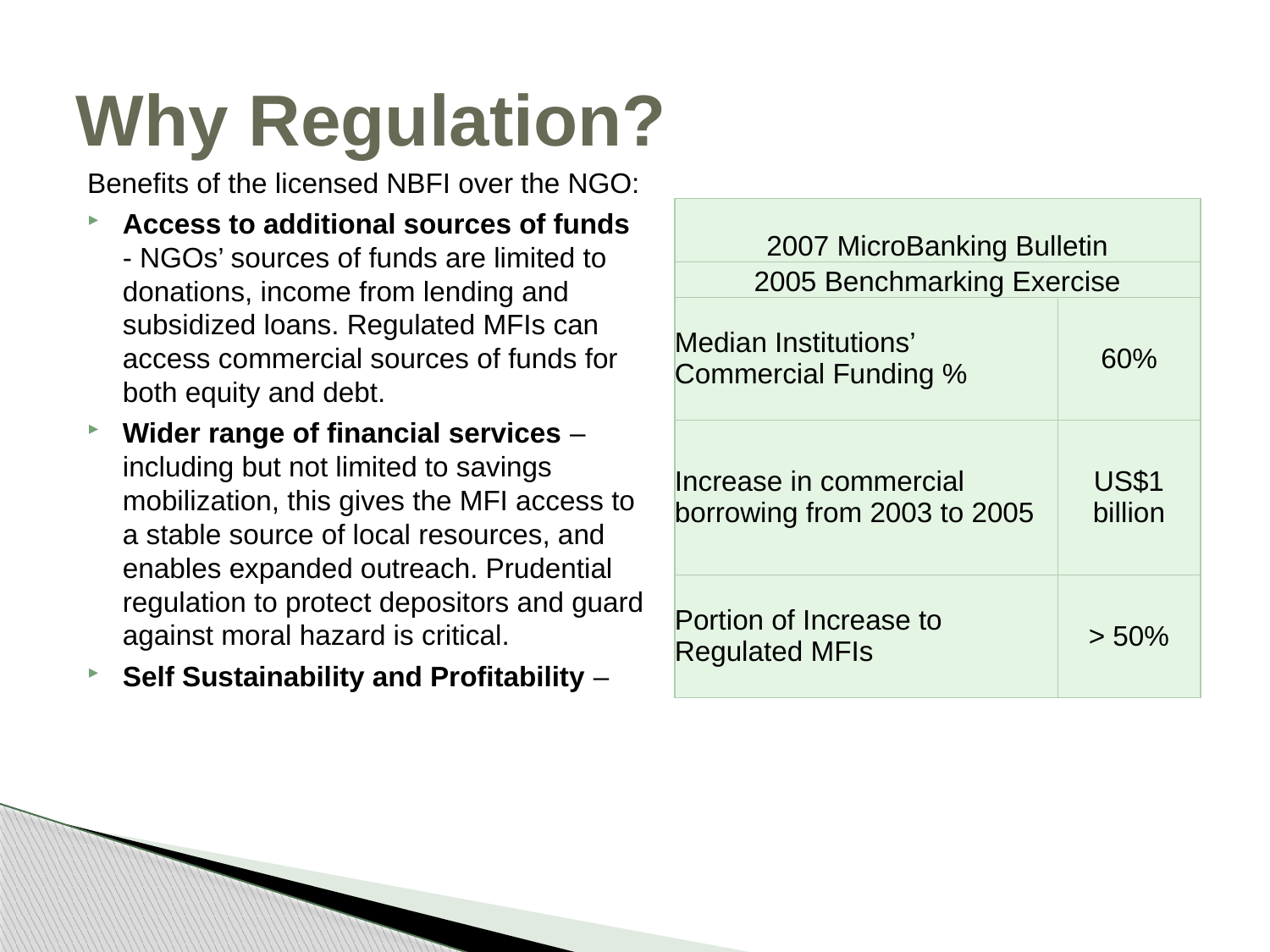

# Why Regulation?
Benefits of the licensed NBFI over the NGO:
Access to additional sources of funds - NGOs’ sources of funds are limited to donations, income from lending and subsidized loans. Regulated MFIs can access commercial sources of funds for both equity and debt.
Wider range of financial services – including but not limited to savings mobilization, this gives the MFI access to a stable source of local resources, and enables expanded outreach. Prudential regulation to protect depositors and guard against moral hazard is critical.
Self Sustainability and Profitability –
| 2007 MicroBanking Bulletin |  |
| --- | --- |
| 2005 Benchmarking Exercise |  |
| Median Institutions’ Commercial Funding % | 60% |
| Increase in commercial borrowing from 2003 to 2005 | US$1 billion |
| Portion of Increase to Regulated MFIs | > 50% |